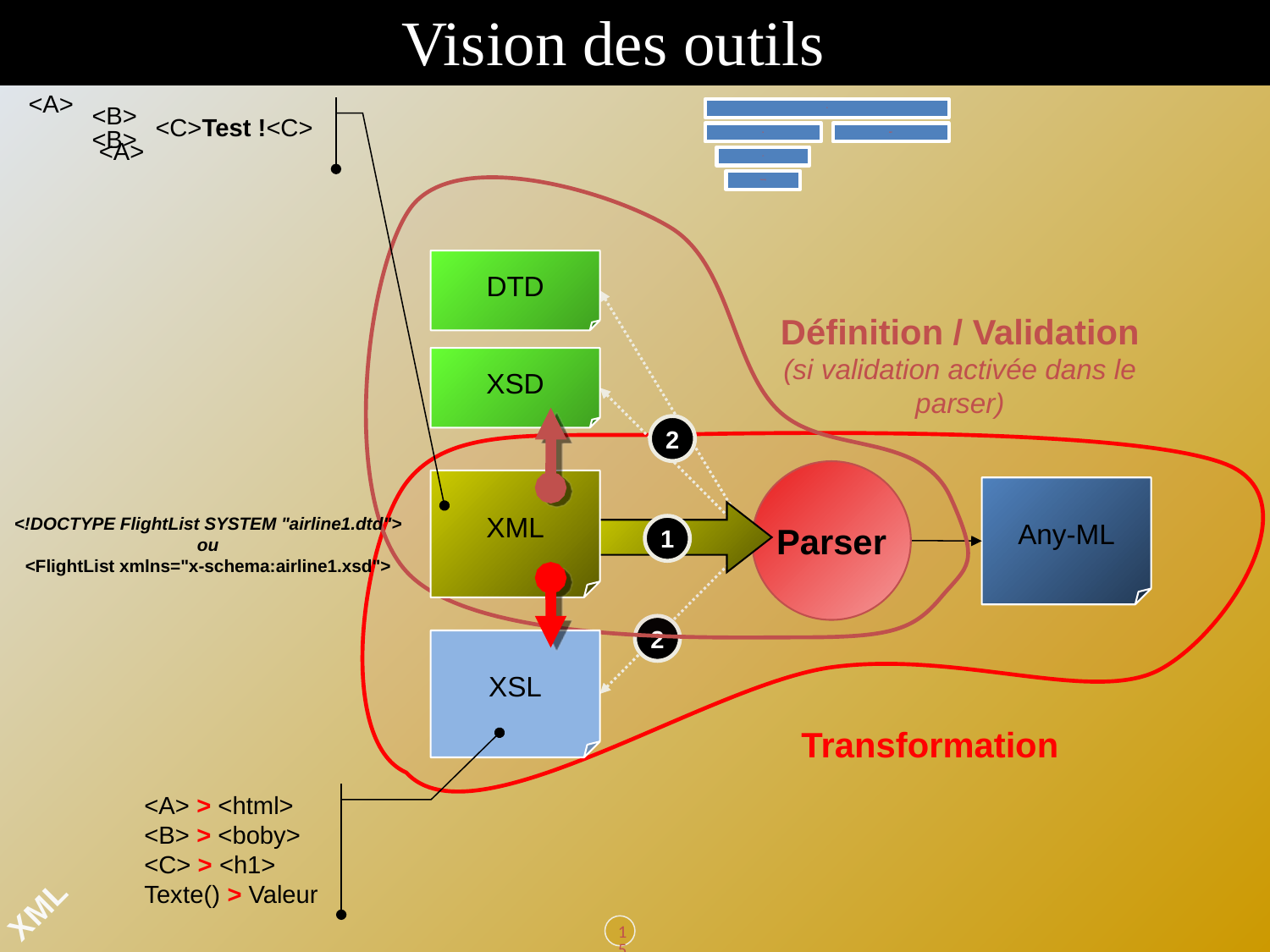

Vision des outils
<A>
<B>
<C>Test !<C>
<B>
 <A>
A
B
C
Texte()
BB?

Définition / Validation
(si validation activée dans le parser)
2
DTD
XSD

Any-ML
2
Transformation

Parser
1
XML
<!DOCTYPE FlightList SYSTEM "airline1.dtd">
ou
<FlightList xmlns="x-schema:airline1.xsd">

XSL
<A> > <html>
<B> > <boby>
<C> > <h1>
Texte() > Valeur
158